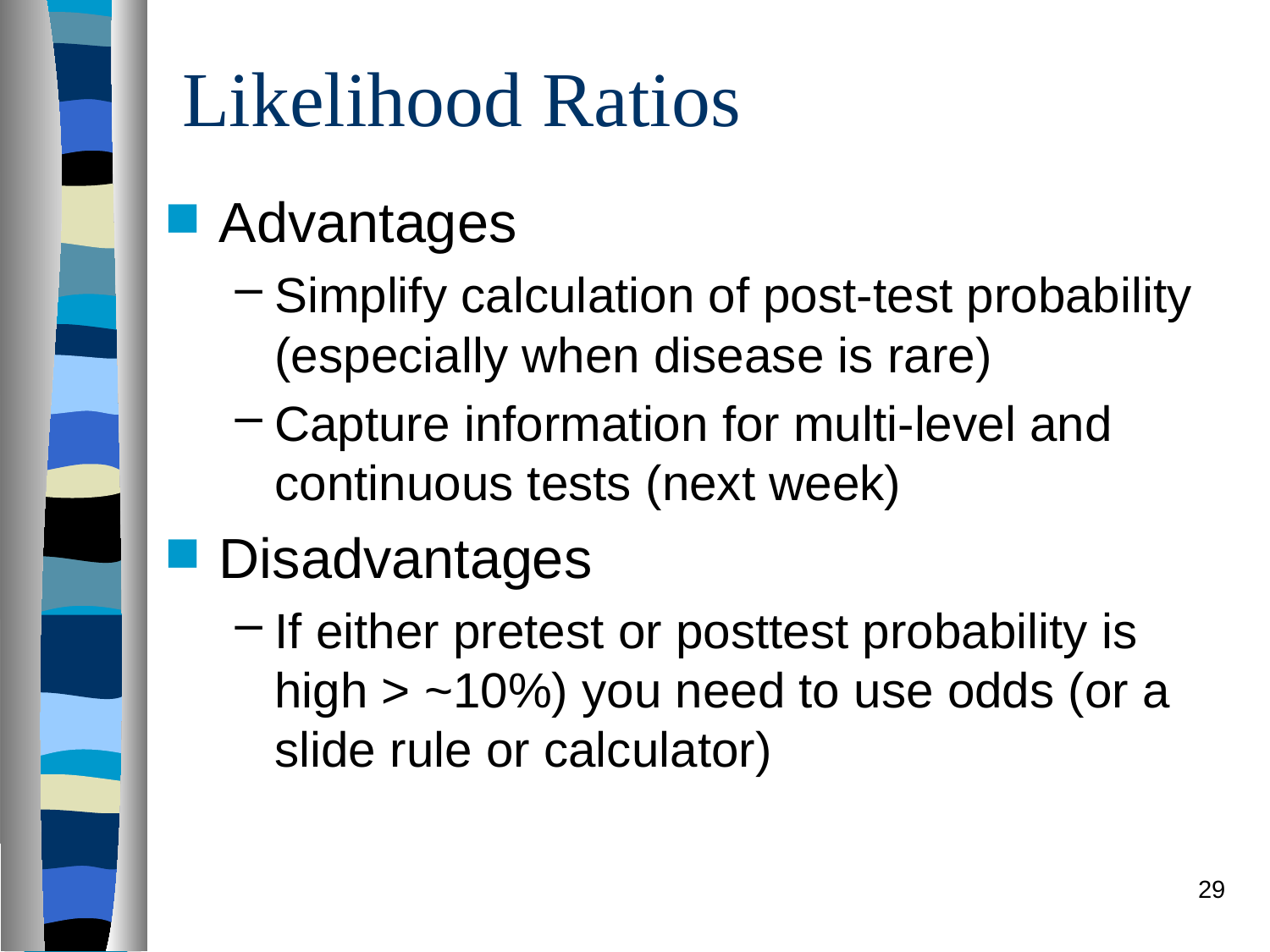

# Likelihood Ratios
Advantages
Simplify calculation of post-test probability (especially when disease is rare)
Capture information for multi-level and continuous tests (next week)
Disadvantages
If either pretest or posttest probability is high > ~10%) you need to use odds (or a slide rule or calculator)
29